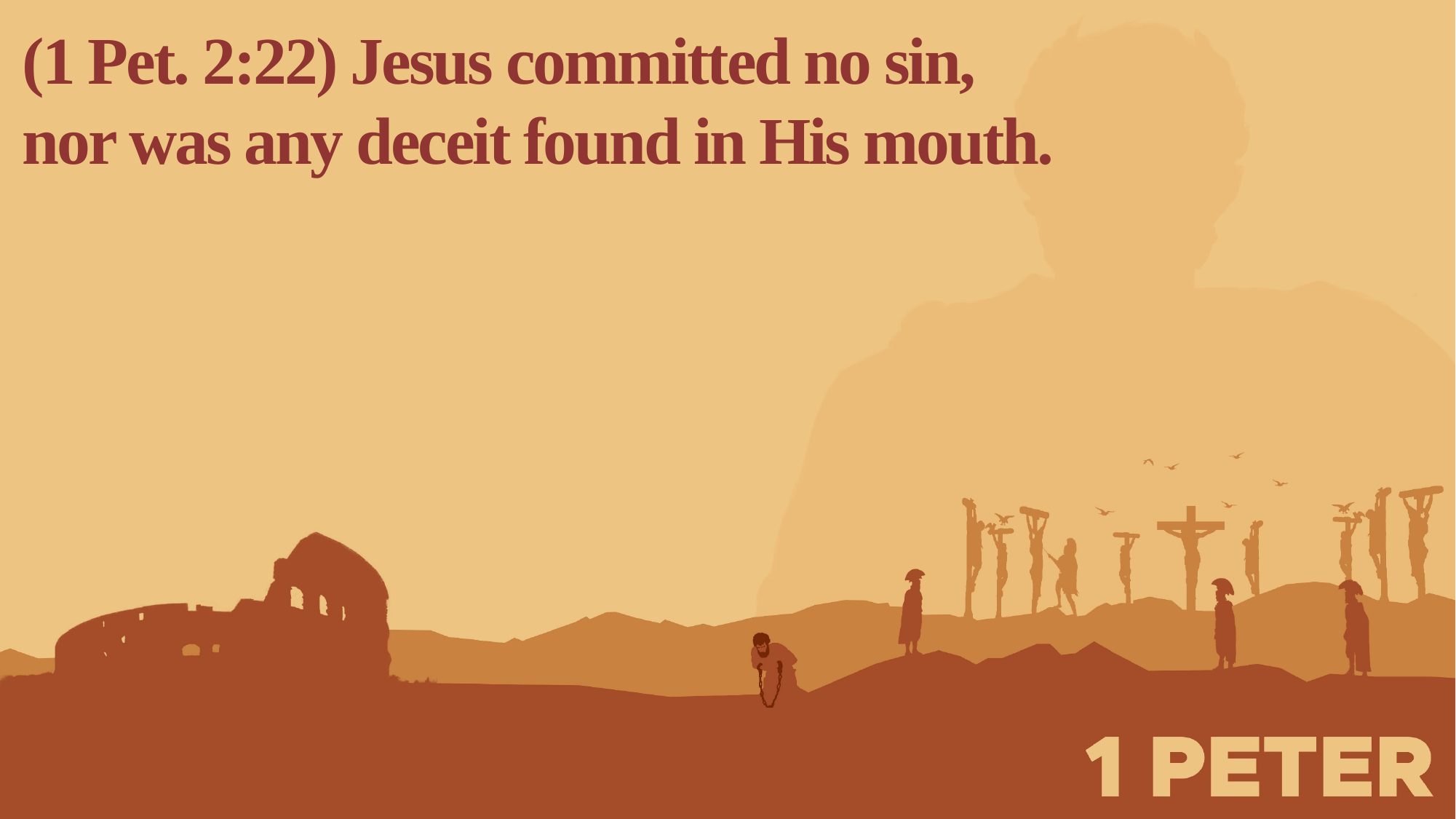

(1 Pet. 2:22) Jesus committed no sin,
nor was any deceit found in His mouth.